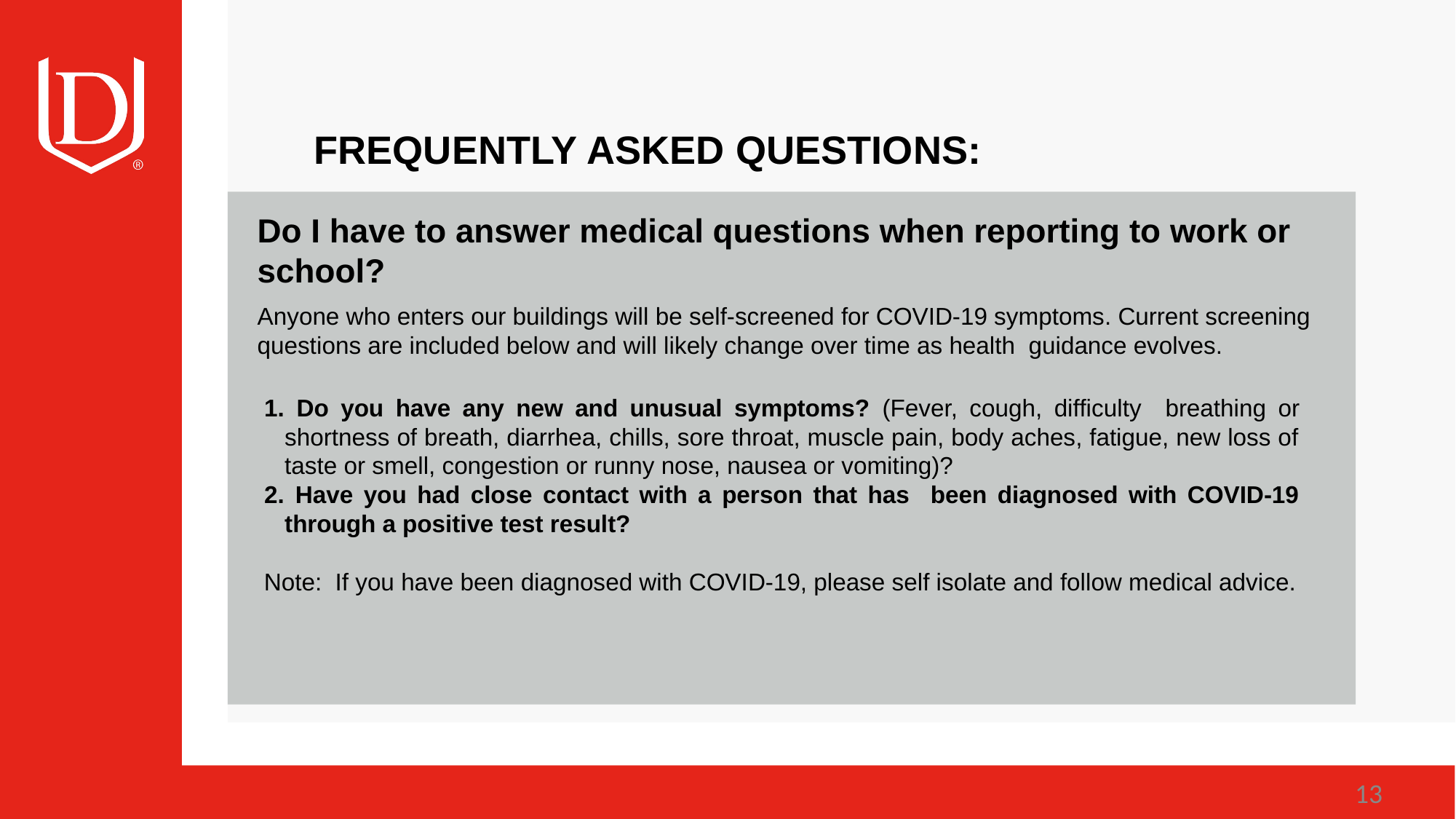

# FREQUENTLY ASKED QUESTIONS:

Do I have to answer medical questions when reporting to work or school?
Anyone who enters our buildings will be self-screened for COVID-19 symptoms. Current screening questions are included below and will likely change over time as health  guidance evolves.

 Do you have any new and unusual symptoms? (Fever, cough, difficulty  breathing or shortness of breath, diarrhea, chills, sore throat, muscle pain, body aches, fatigue, new loss of taste or smell, congestion or runny nose, nausea or vomiting)?
 Have you had close contact with a person that has  been diagnosed with COVID-19 through a positive test result?

Note:  If you have been diagnosed with COVID-19, please self isolate and follow medical advice.

13